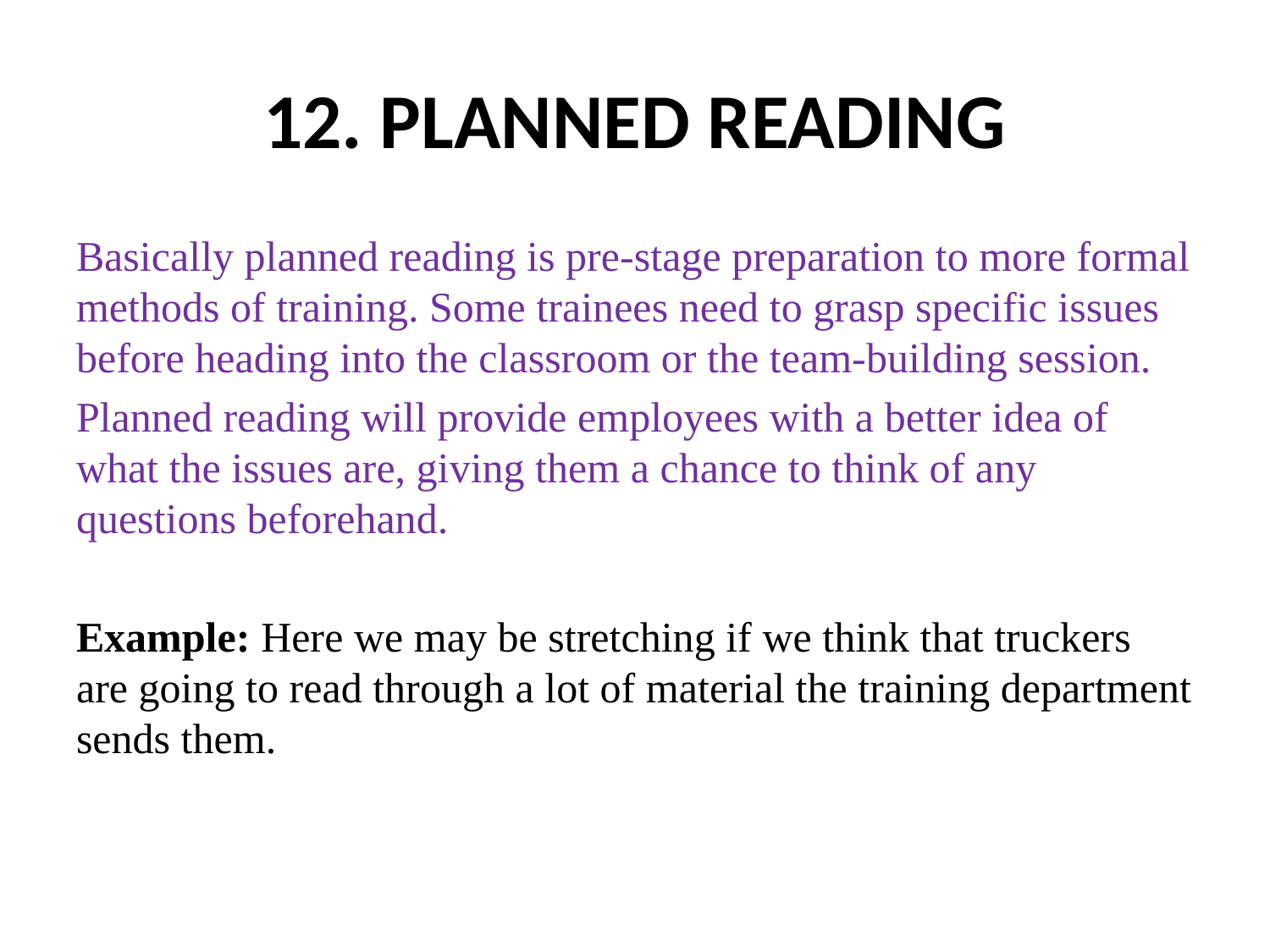

# 12. PLANNED READING
Basically planned reading is pre-stage preparation to more formal methods of training. Some trainees need to grasp specific issues before heading into the classroom or the team-building session.
Planned reading will provide employees with a better idea of what the issues are, giving them a chance to think of any questions beforehand.

Example: Here we may be stretching if we think that truckers are going to read through a lot of material the training department sends them.